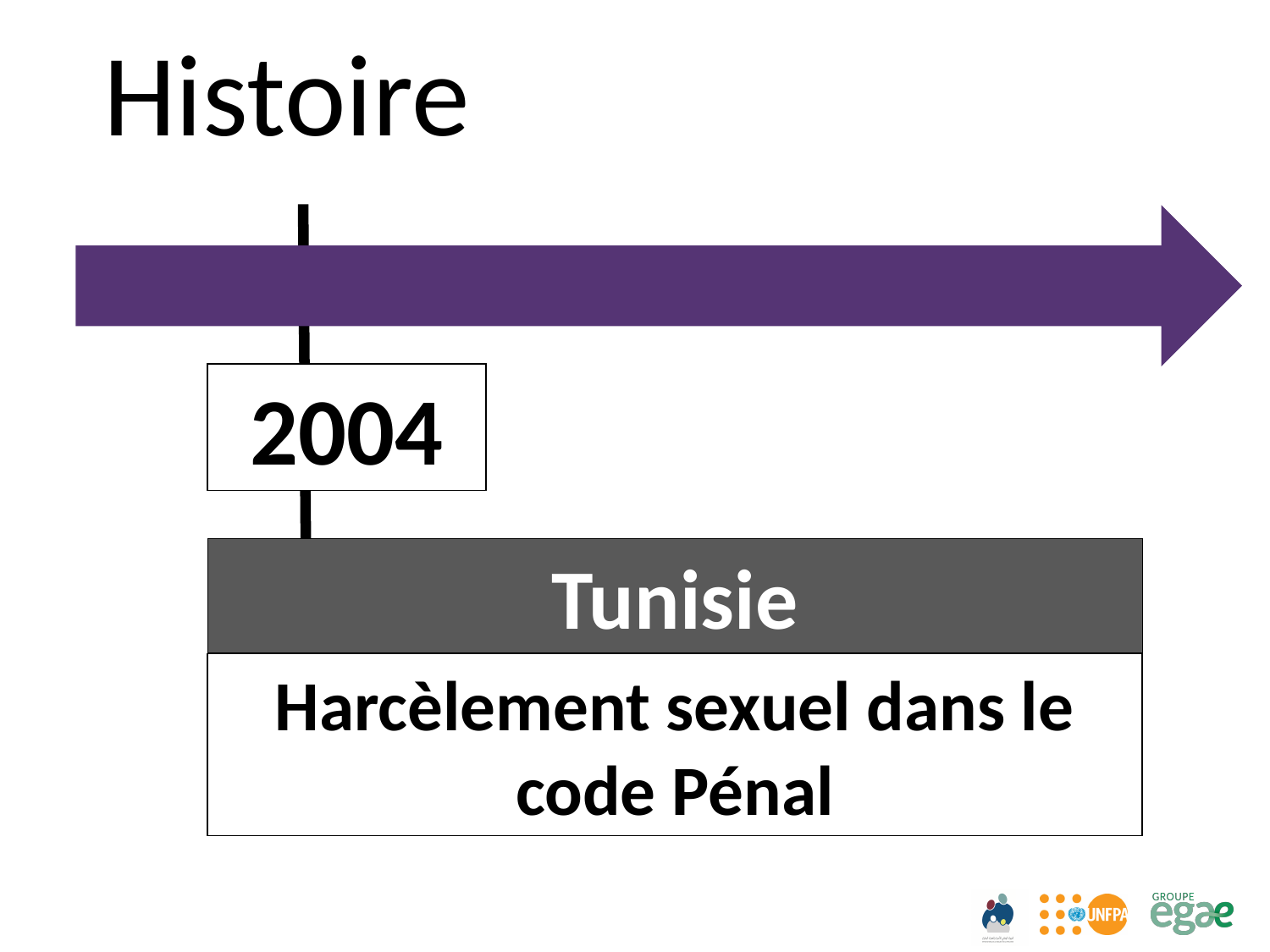

Histoire

2004
Tunisie
Harcèlement sexuel dans le code Pénal